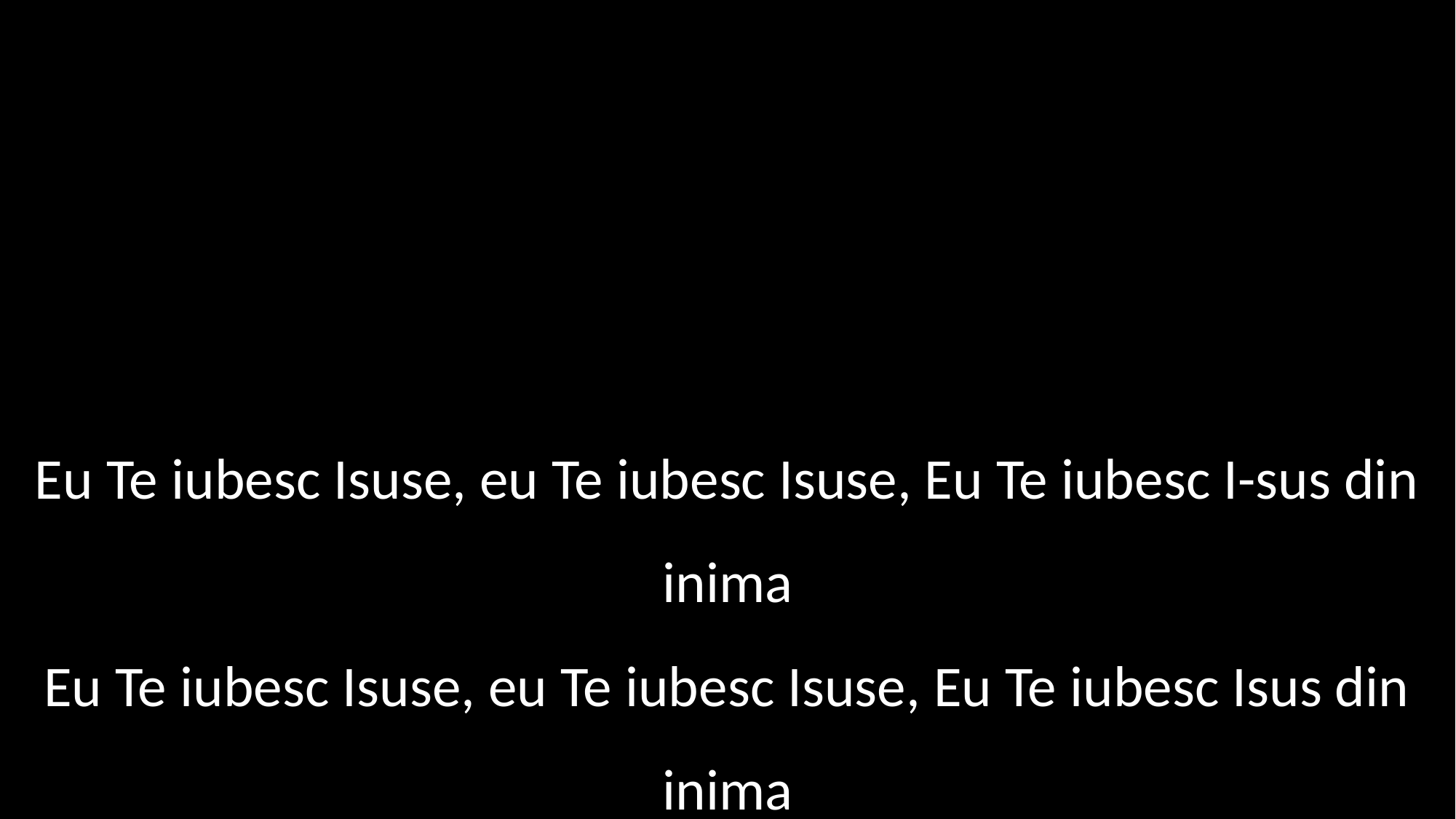

Eu Te iubesc Isuse, eu Te iubesc Isuse, Eu Te iubesc I-sus din inima
Eu Te iubesc Isuse, eu Te iubesc Isuse, Eu Te iubesc Isus din inima